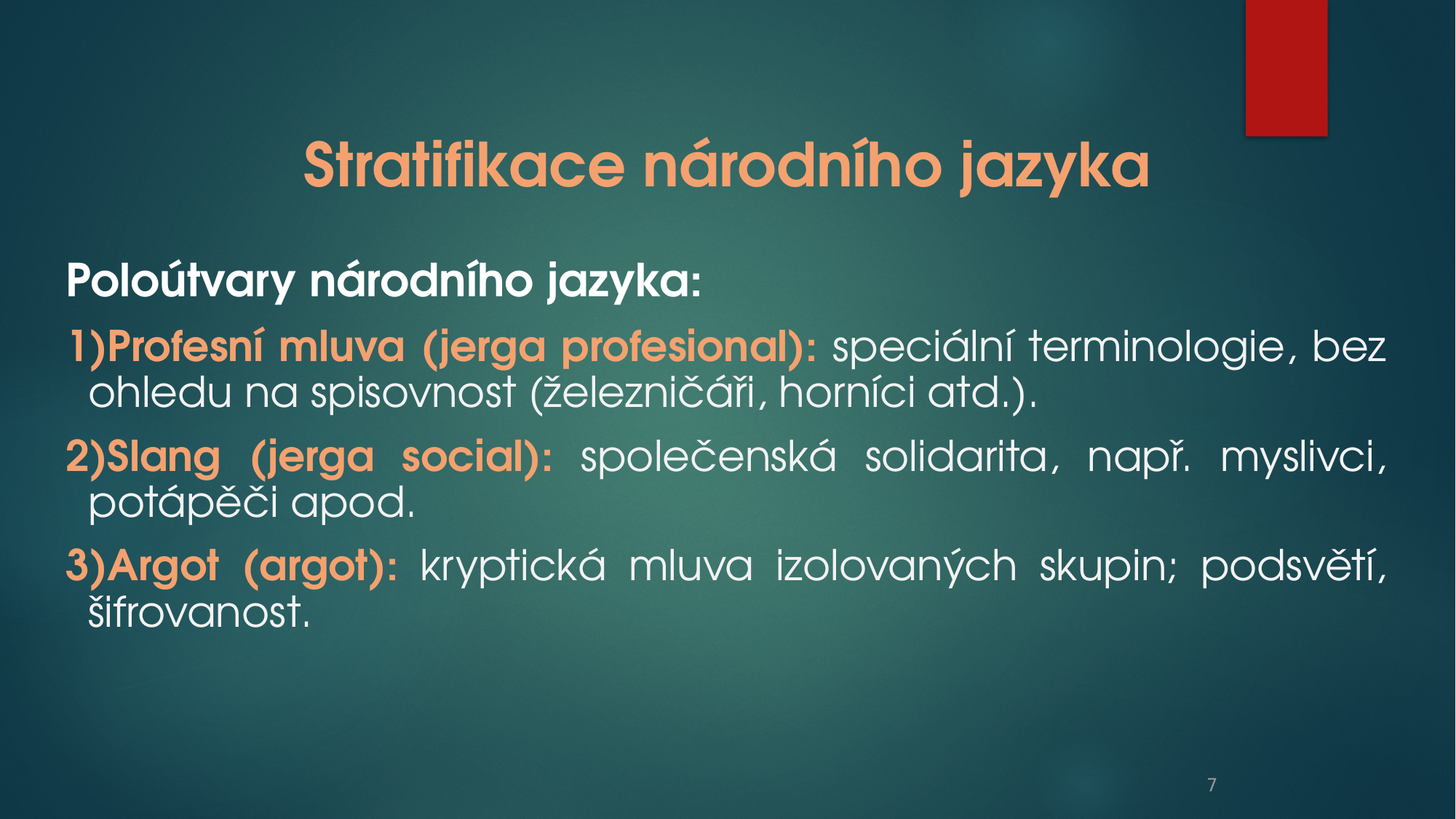

Stratifikace národního jazyka

Poloútvary národního jazyka:
Profesní mluva (jerga profesional): speciální terminologie, bez ohledu na spisovnost (železničáři, horníci atd.).
Slang (jerga social): společenská solidarita, např. myslivci, potápěči apod.
Argot (argot): kryptická mluva izolovaných skupin; podsvětí, šifrovanost.

7